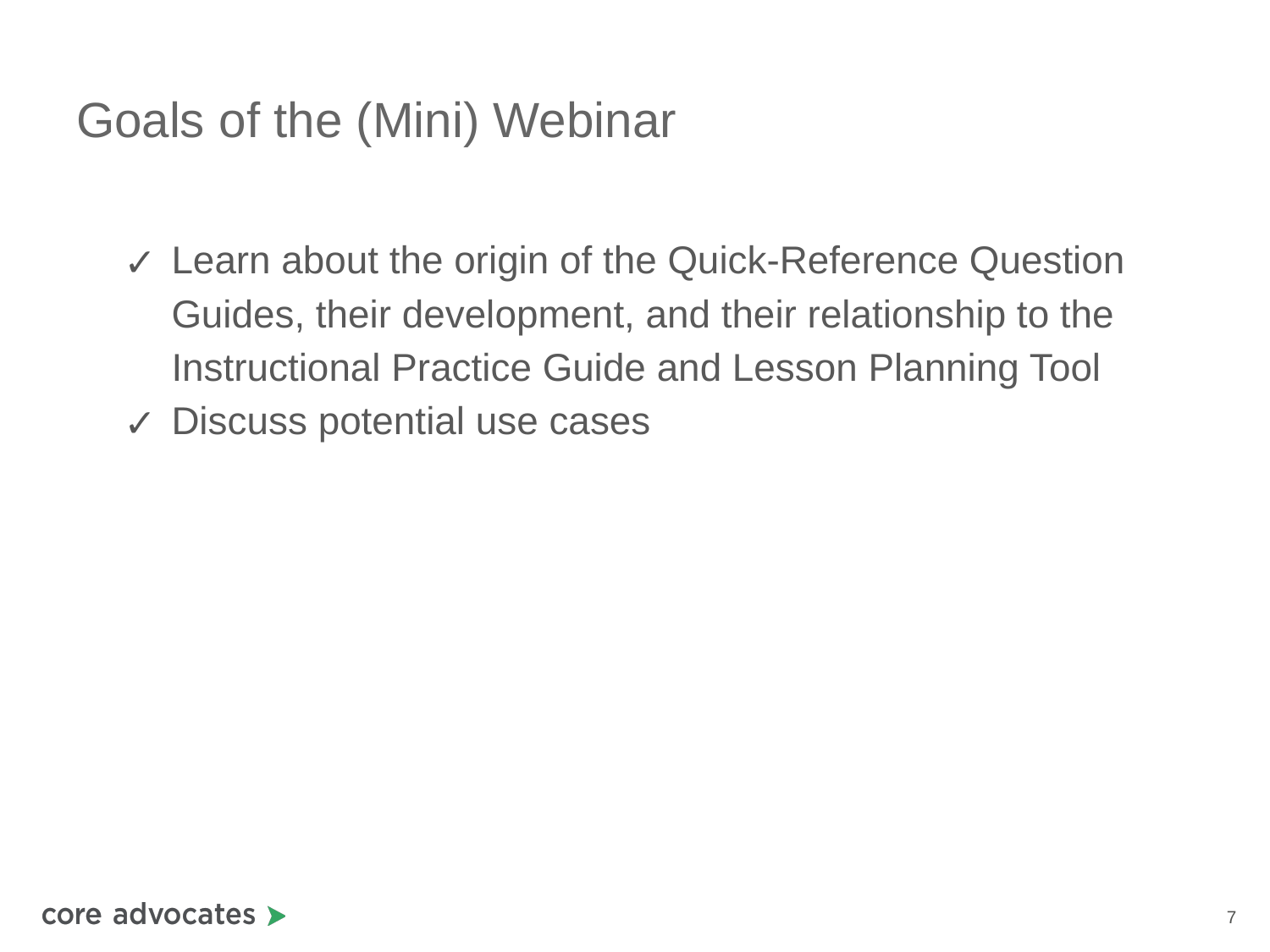

# Goals of the (Mini) Webinar
Learn about the origin of the Quick-Reference Question Guides, their development, and their relationship to the Instructional Practice Guide and Lesson Planning Tool
Discuss potential use cases